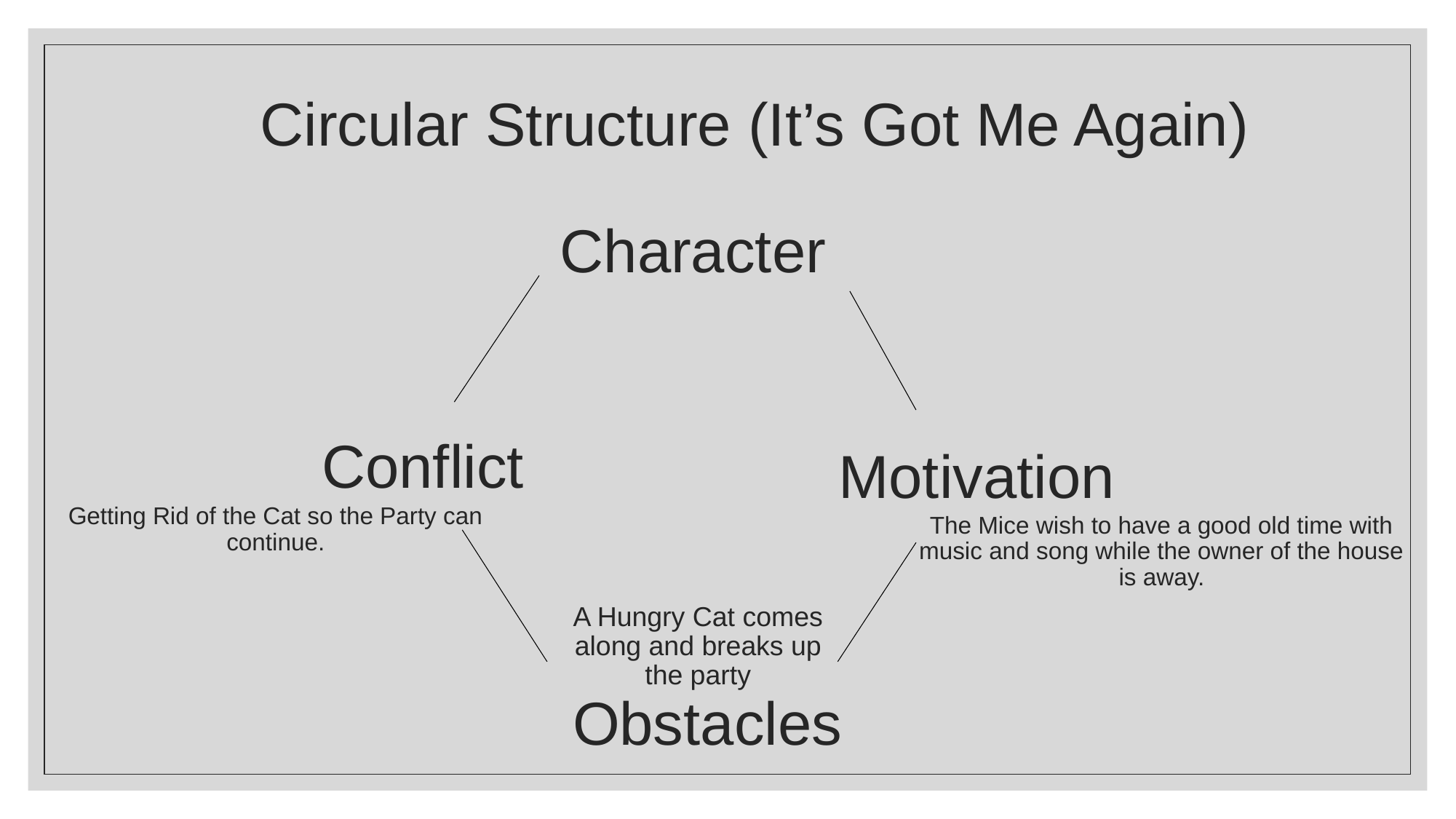

# Circular Structure (It’s Got Me Again)
Character

Conflict
Motivation
Getting Rid of the Cat so the Party can continue.

The Mice wish to have a good old time with music and song while the owner of the house is away.
A Hungry Cat comes along and breaks up the party

Obstacles